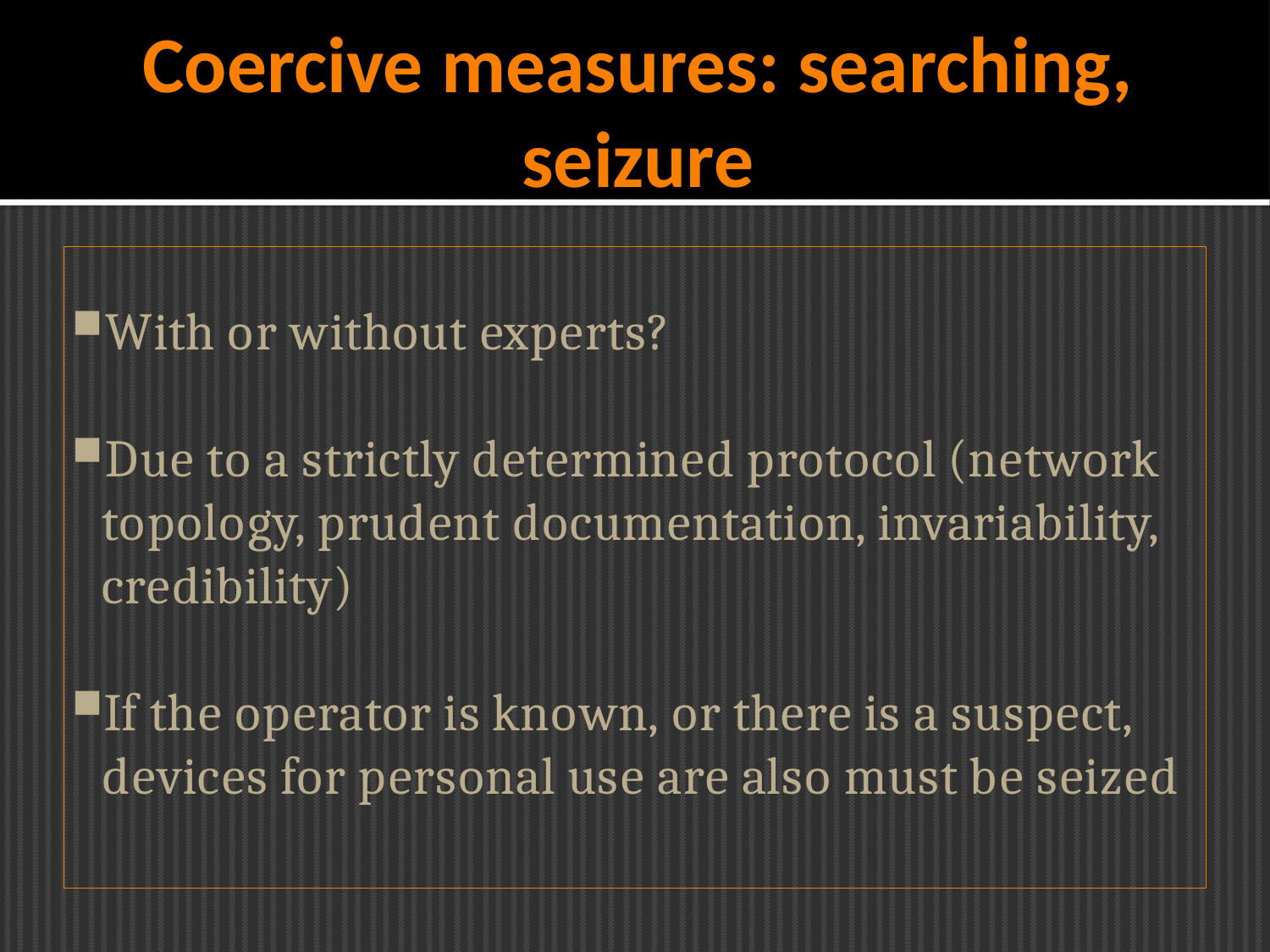

Coercive measures: searching, seizure

With or without experts?

Due to a strictly determined protocol (network topology, prudent documentation, invariability, credibility)

If the operator is known, or there is a suspect, devices for personal use are also must be seized